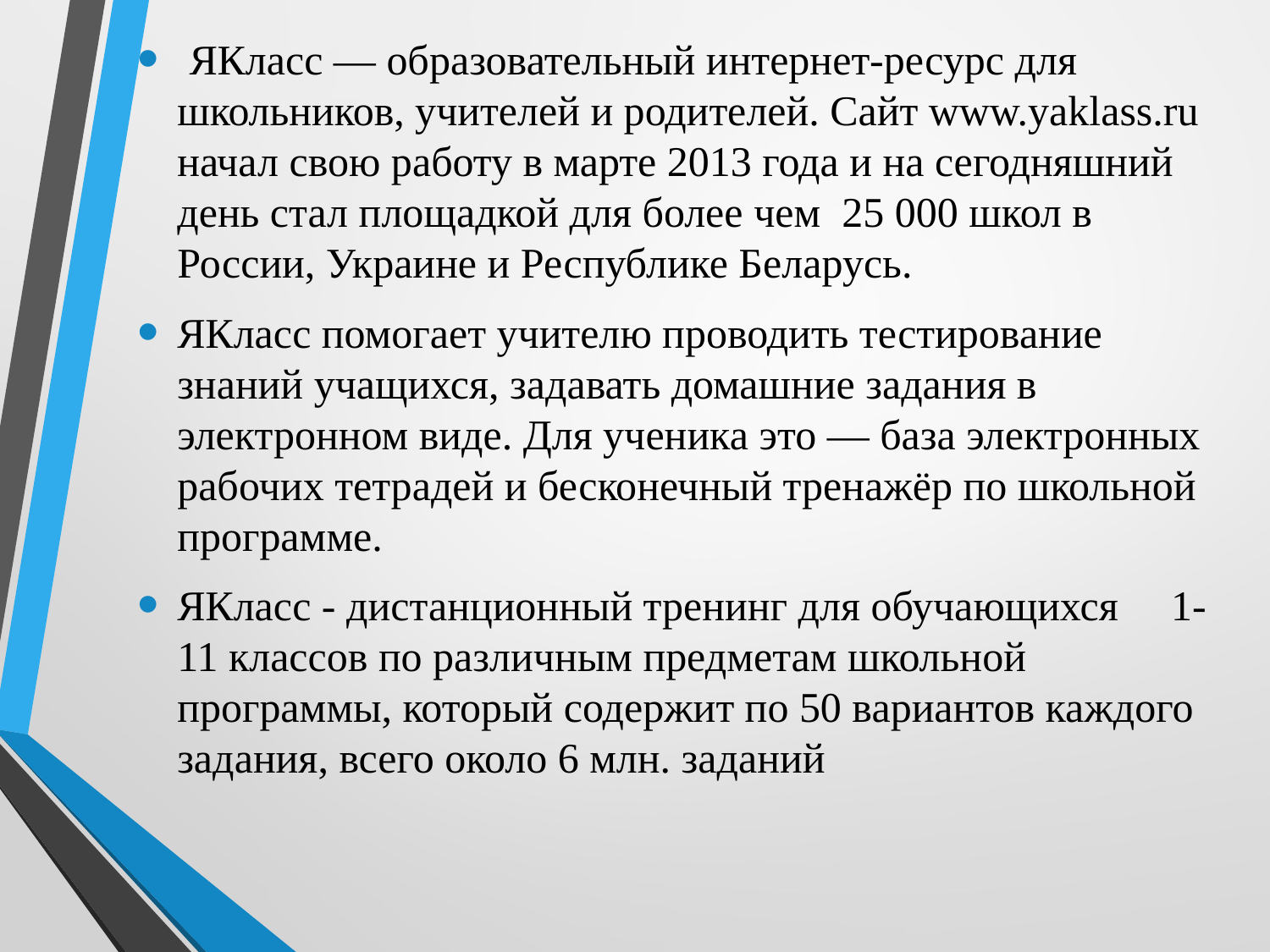

ЯКласс — образовательный интернет-ресурс для школьников, учителей и родителей. Сайт www.yaklass.ru начал свою работу в марте 2013 года и на сегодняшний день стал площадкой для более чем  25 000 школ в России, Украине и Республике Беларусь.
ЯКласс помогает учителю проводить тестирование знаний учащихся, задавать домашние задания в электронном виде. Для ученика это — база электронных рабочих тетрадей и бесконечный тренажёр по школьной программе.
ЯКласс - дистанционный тренинг для обучающихся     1-11 классов по различным предметам школьной программы, который содержит по 50 вариантов каждого задания, всего около 6 млн. заданий